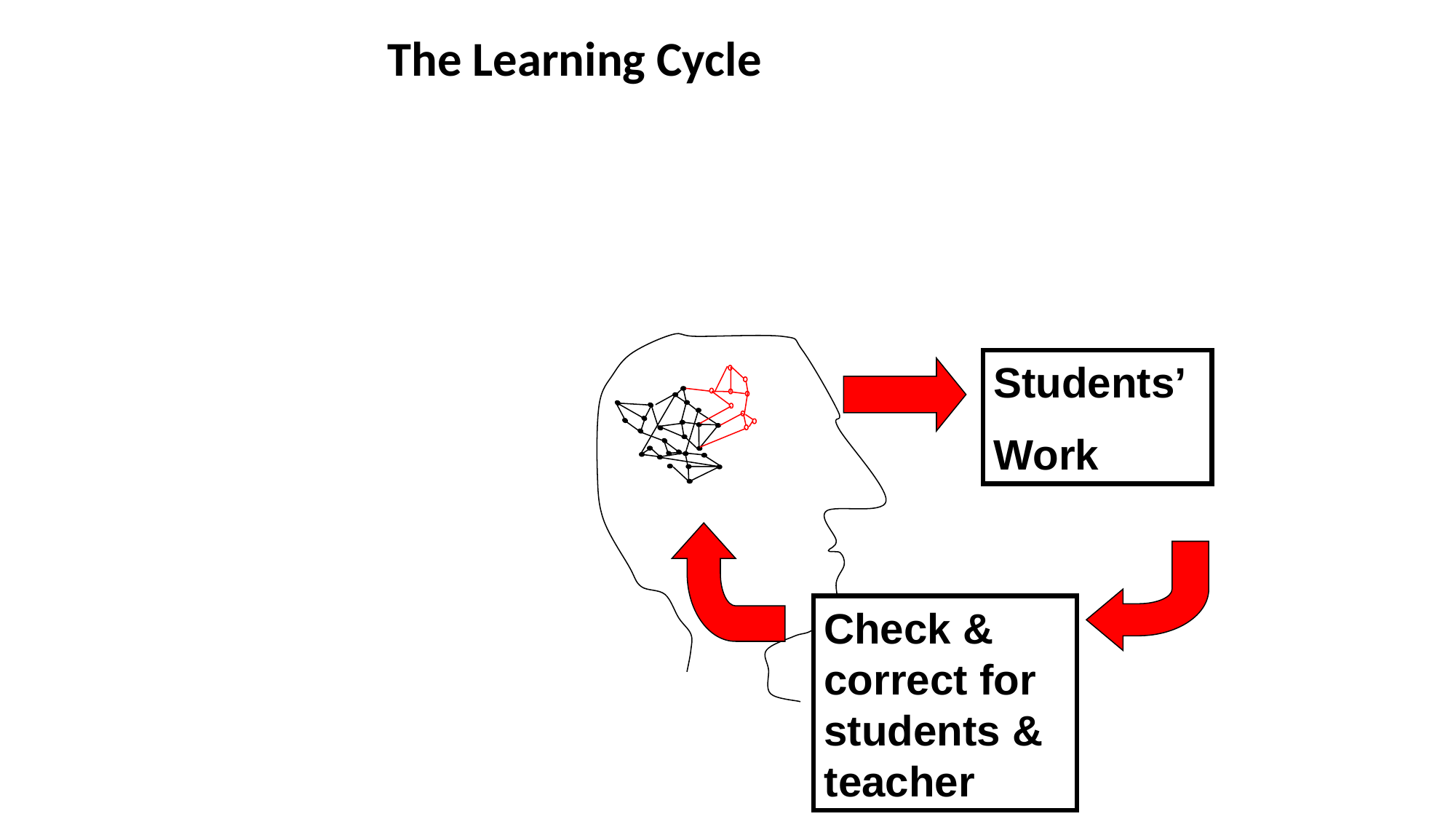

The Learning Cycle

Students’
Work

Check & correct for students & teacher